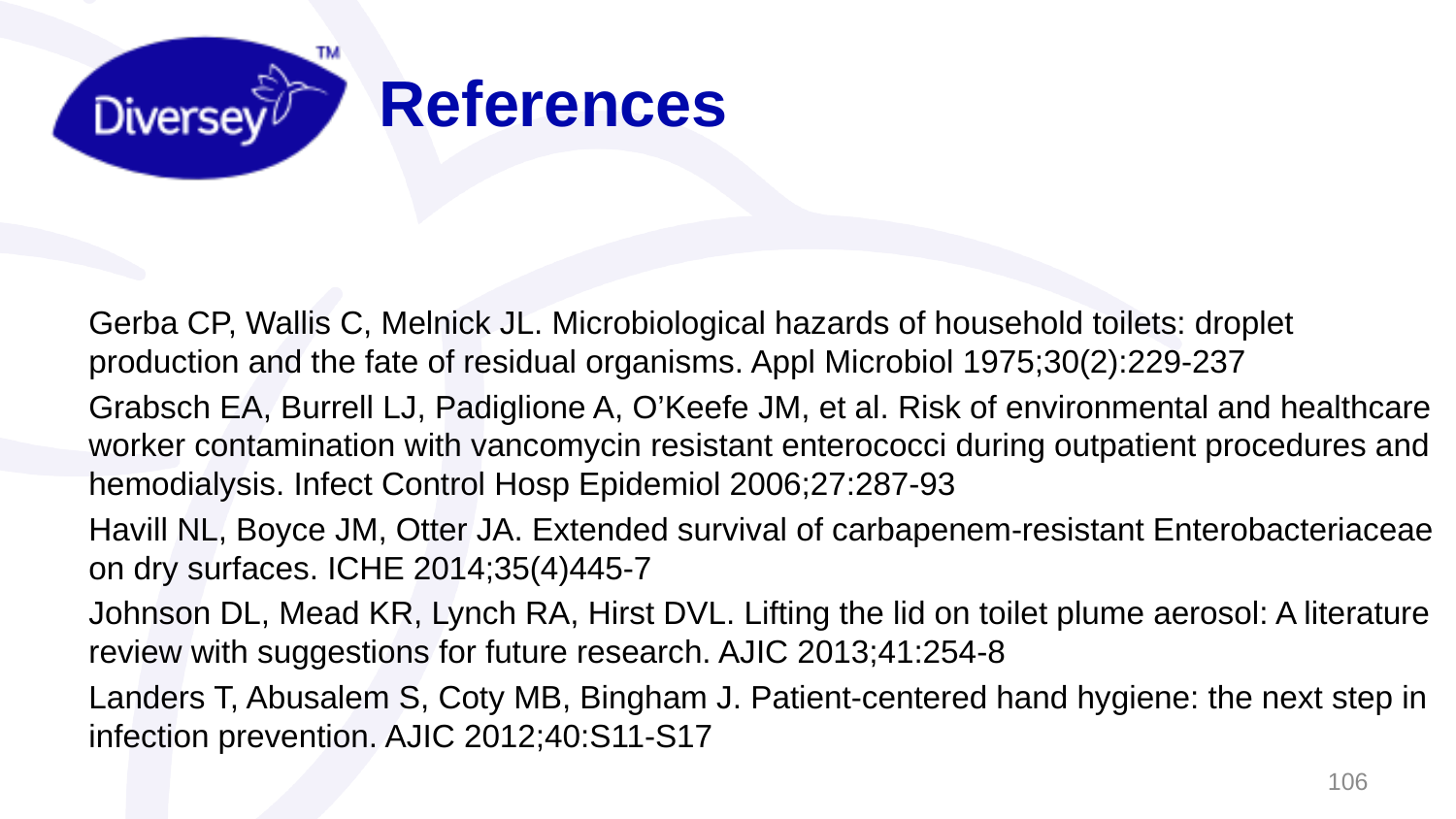

# References
Gerba CP, Wallis C, Melnick JL. Microbiological hazards of household toilets: droplet production and the fate of residual organisms. Appl Microbiol 1975;30(2):229-237
Grabsch EA, Burrell LJ, Padiglione A, O’Keefe JM, et al. Risk of environmental and healthcare worker contamination with vancomycin resistant enterococci during outpatient procedures and hemodialysis. Infect Control Hosp Epidemiol 2006;27:287-93
Havill NL, Boyce JM, Otter JA. Extended survival of carbapenem-resistant Enterobacteriaceae on dry surfaces. ICHE 2014;35(4)445-7
Johnson DL, Mead KR, Lynch RA, Hirst DVL. Lifting the lid on toilet plume aerosol: A literature review with suggestions for future research. AJIC 2013;41:254-8
Landers T, Abusalem S, Coty MB, Bingham J. Patient-centered hand hygiene: the next step in infection prevention. AJIC 2012;40:S11-S17
106